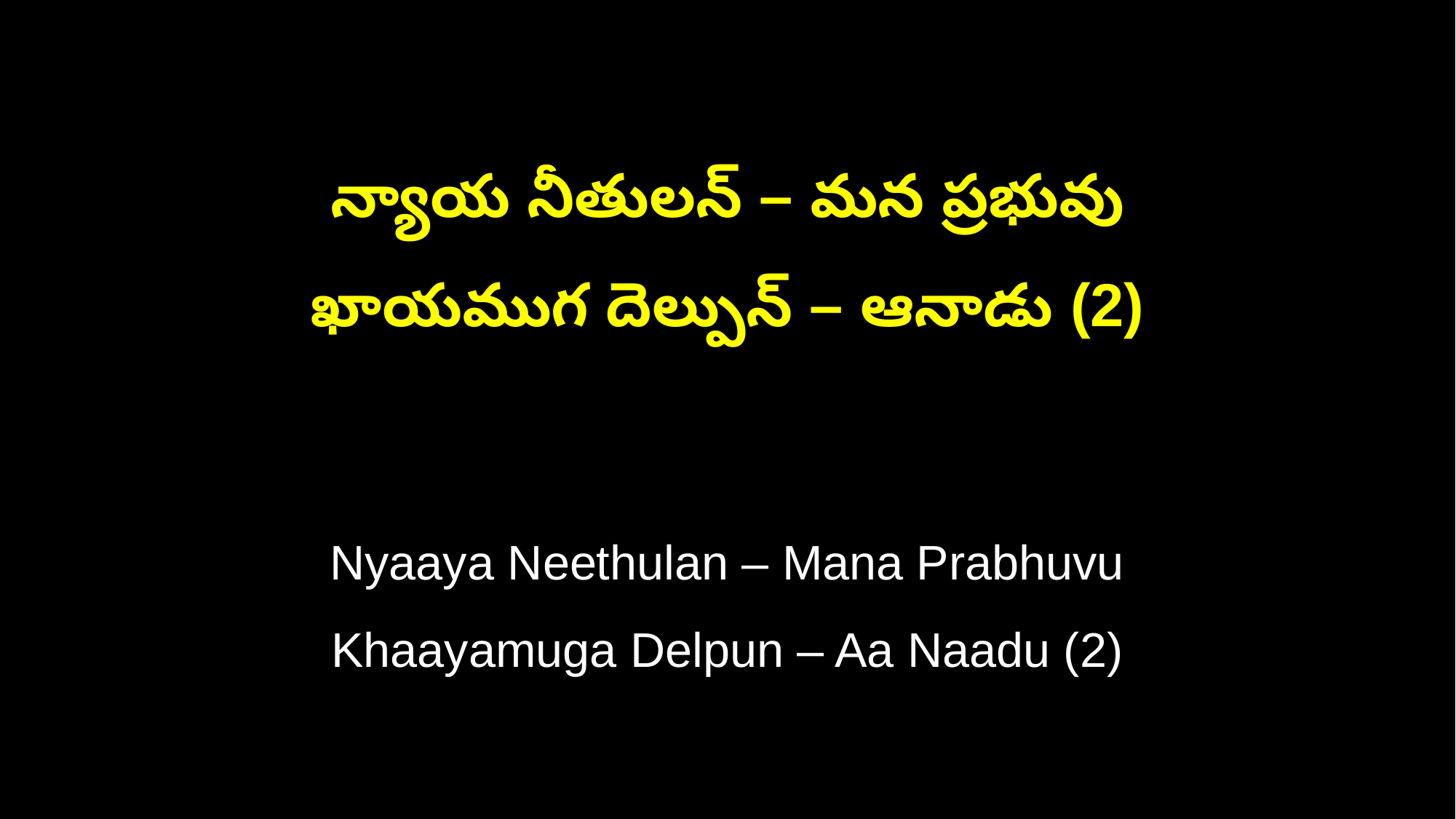

న్యాయ నీతులన్ – మన ప్రభువు
ఖాయముగ దెల్పున్ – ఆనాడు (2)
Nyaaya Neethulan – Mana Prabhuvu
Khaayamuga Delpun – Aa Naadu (2)